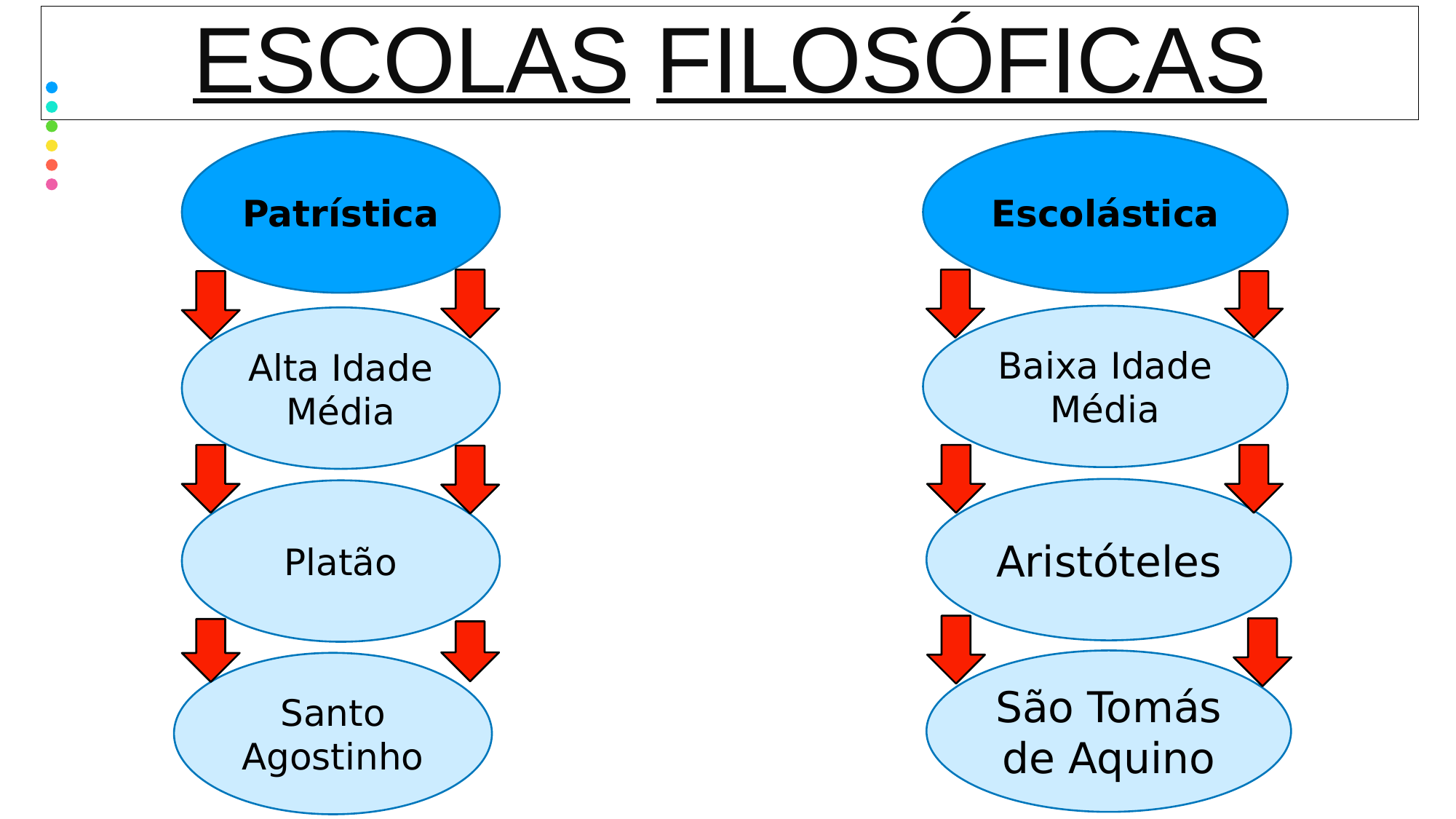

# Escolas filosóficas
Patrística
Escolástica

Baixa Idade Média
Alta Idade Média

Aristóteles
Platão

São Tomás de Aquino
Santo Agostinho